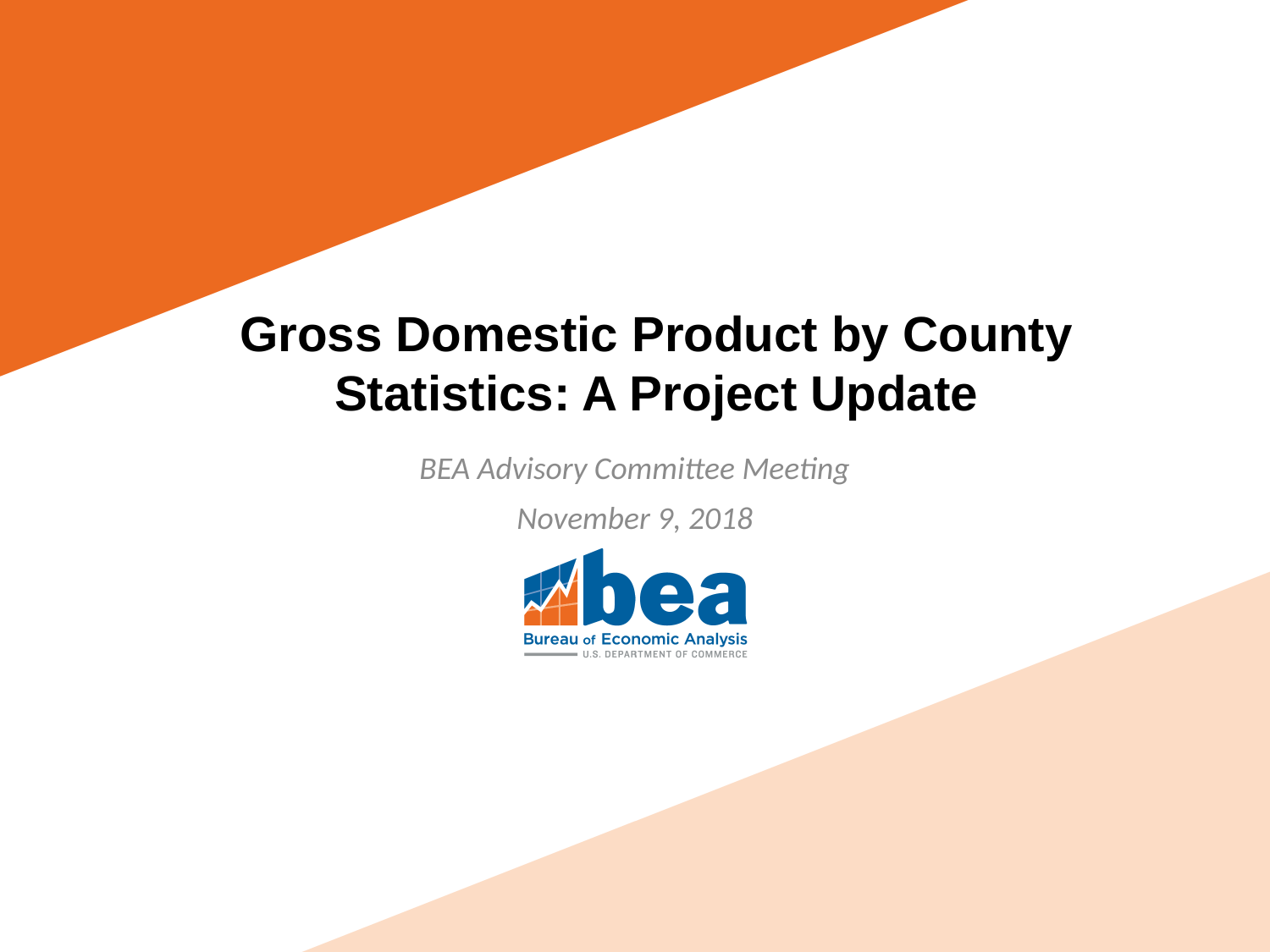

# Gross Domestic Product by County Statistics: A Project Update
BEA Advisory Committee Meeting
November 9, 2018